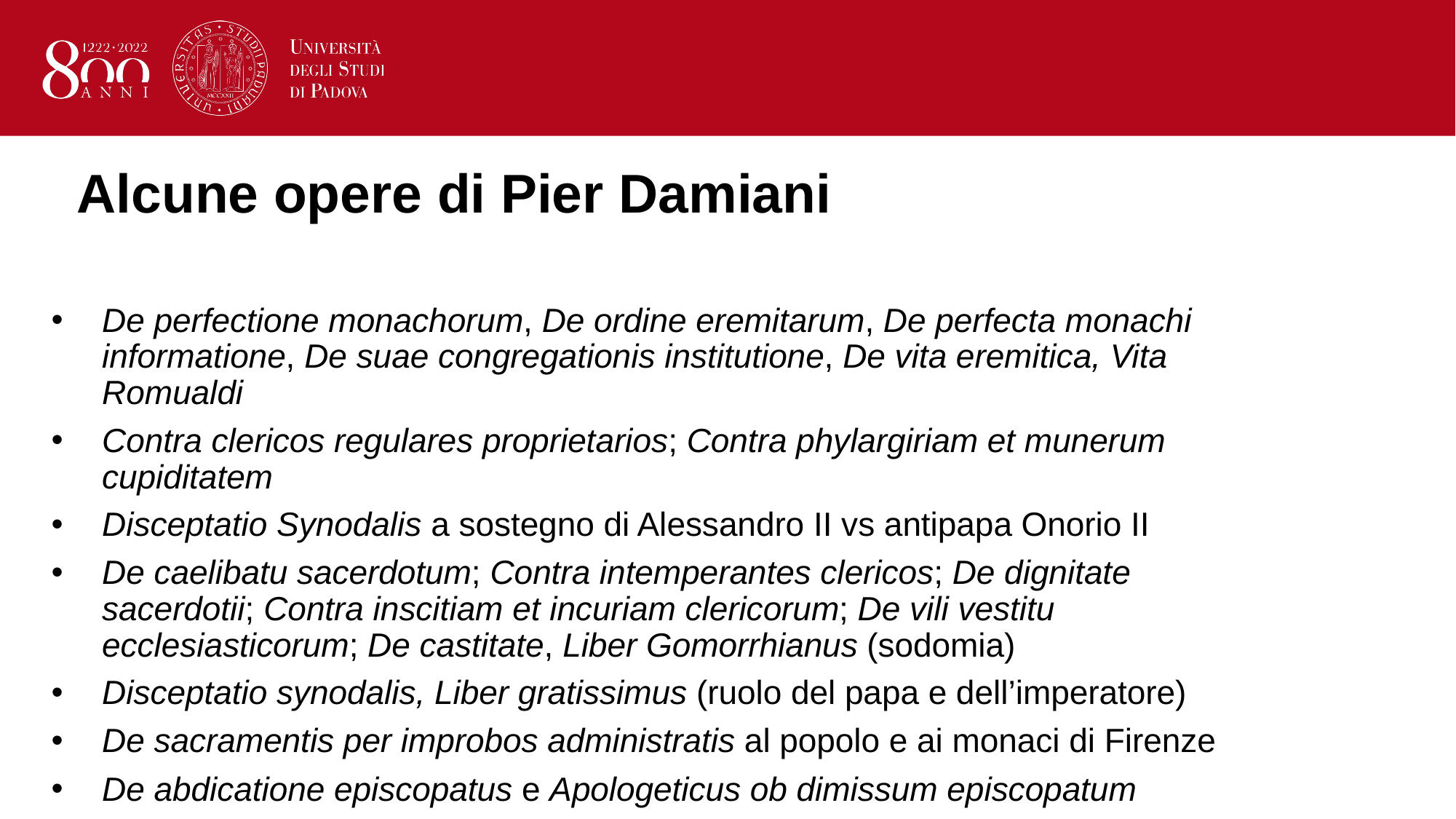

# Alcune opere di Pier Damiani
De perfectione monachorum, De ordine eremitarum, De perfecta monachi informatione, De suae congregationis institutione, De vita eremitica, Vita Romualdi
Contra clericos regulares proprietarios; Contra phylargiriam et munerum cupiditatem
Disceptatio Synodalis a sostegno di Alessandro II vs antipapa Onorio II
De caelibatu sacerdotum; Contra intemperantes clericos; De dignitate sacerdotii; Contra inscitiam et incuriam clericorum; De vili vestitu ecclesiasticorum; De castitate, Liber Gomorrhianus (sodomia)
Disceptatio synodalis, Liber gratissimus (ruolo del papa e dell’imperatore)
De sacramentis per improbos administratis al popolo e ai monaci di Firenze
De abdicatione episcopatus e Apologeticus ob dimissum episcopatum